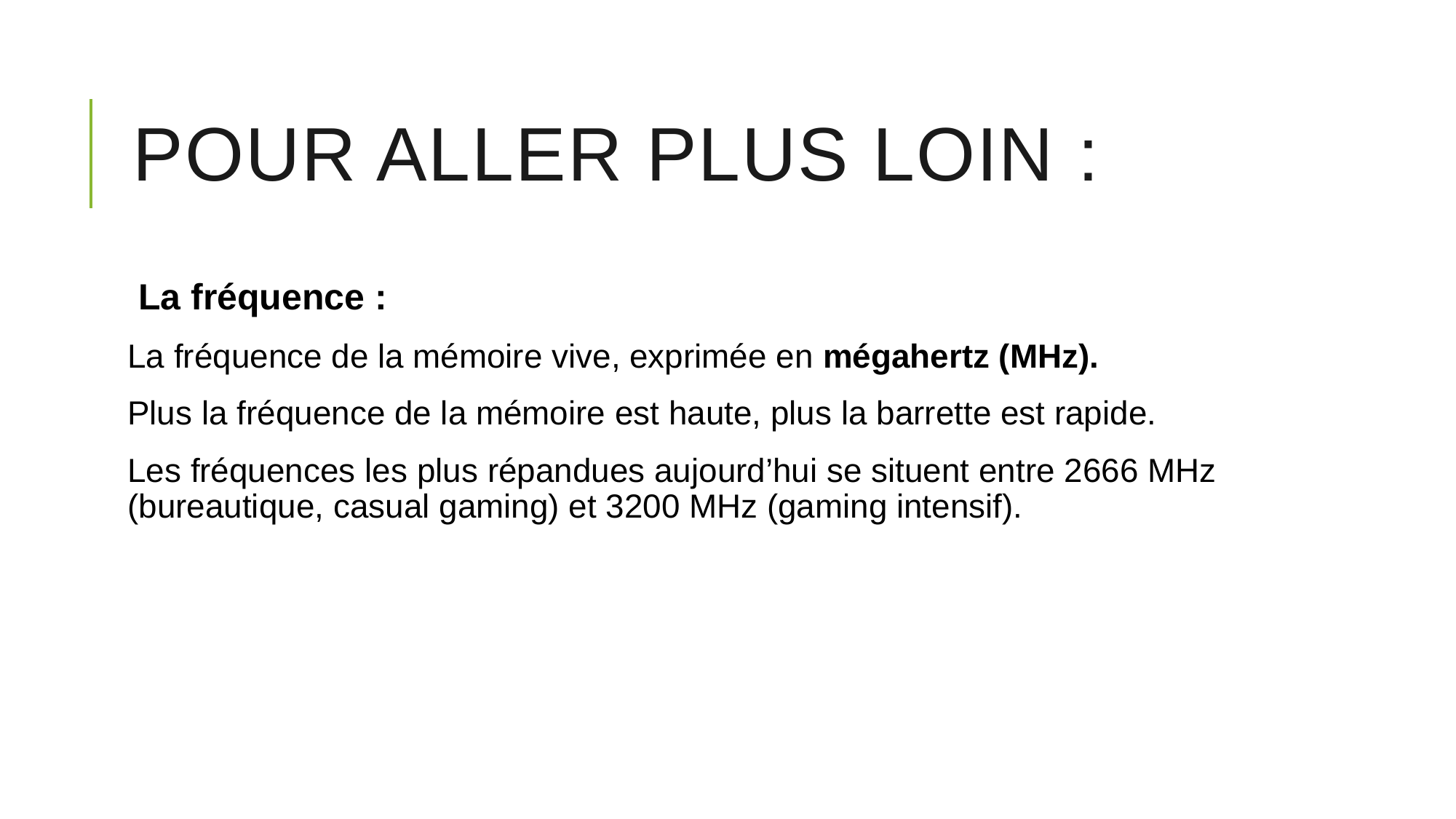

# Pour aller plus loin :
La fréquence :
La fréquence de la mémoire vive, exprimée en mégahertz (MHz).
Plus la fréquence de la mémoire est haute, plus la barrette est rapide.
Les fréquences les plus répandues aujourd’hui se situent entre 2666 MHz (bureautique, casual gaming) et 3200 MHz (gaming intensif).